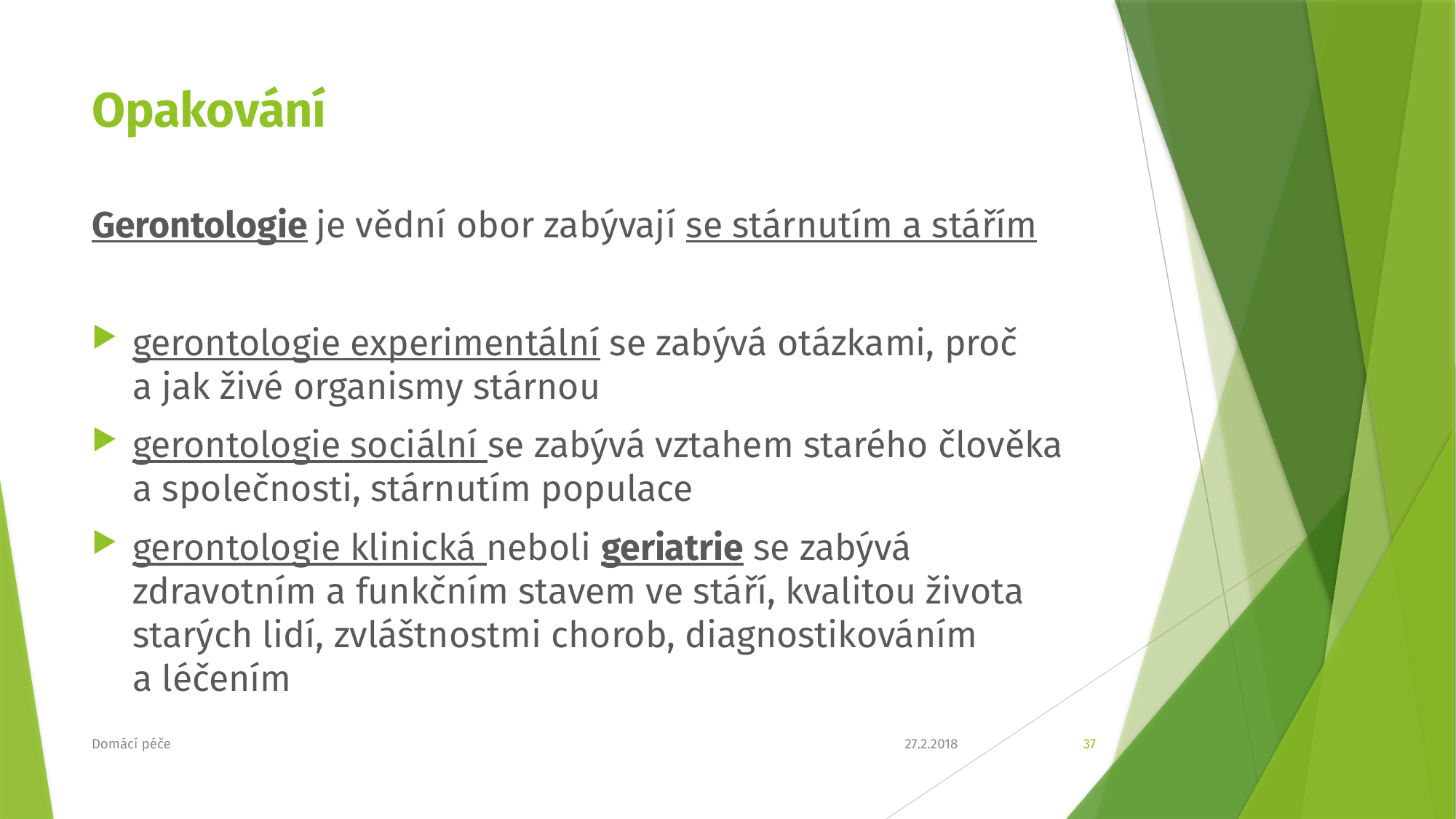

# Opakování
Gerontologie je vědní obor zabývají se stárnutím a stářím

gerontologie experimentální se zabývá otázkami, proč
a jak živé organismy stárnou
gerontologie sociální se zabývá vztahem starého člověka
a společnosti, stárnutím populace
gerontologie klinická neboli geriatrie se zabývá zdravotním a funkčním stavem ve stáří, kvalitou života starých lidí, zvláštnostmi chorob, diagnostikováním
a léčením
Domácí péče
27.2.2018
37